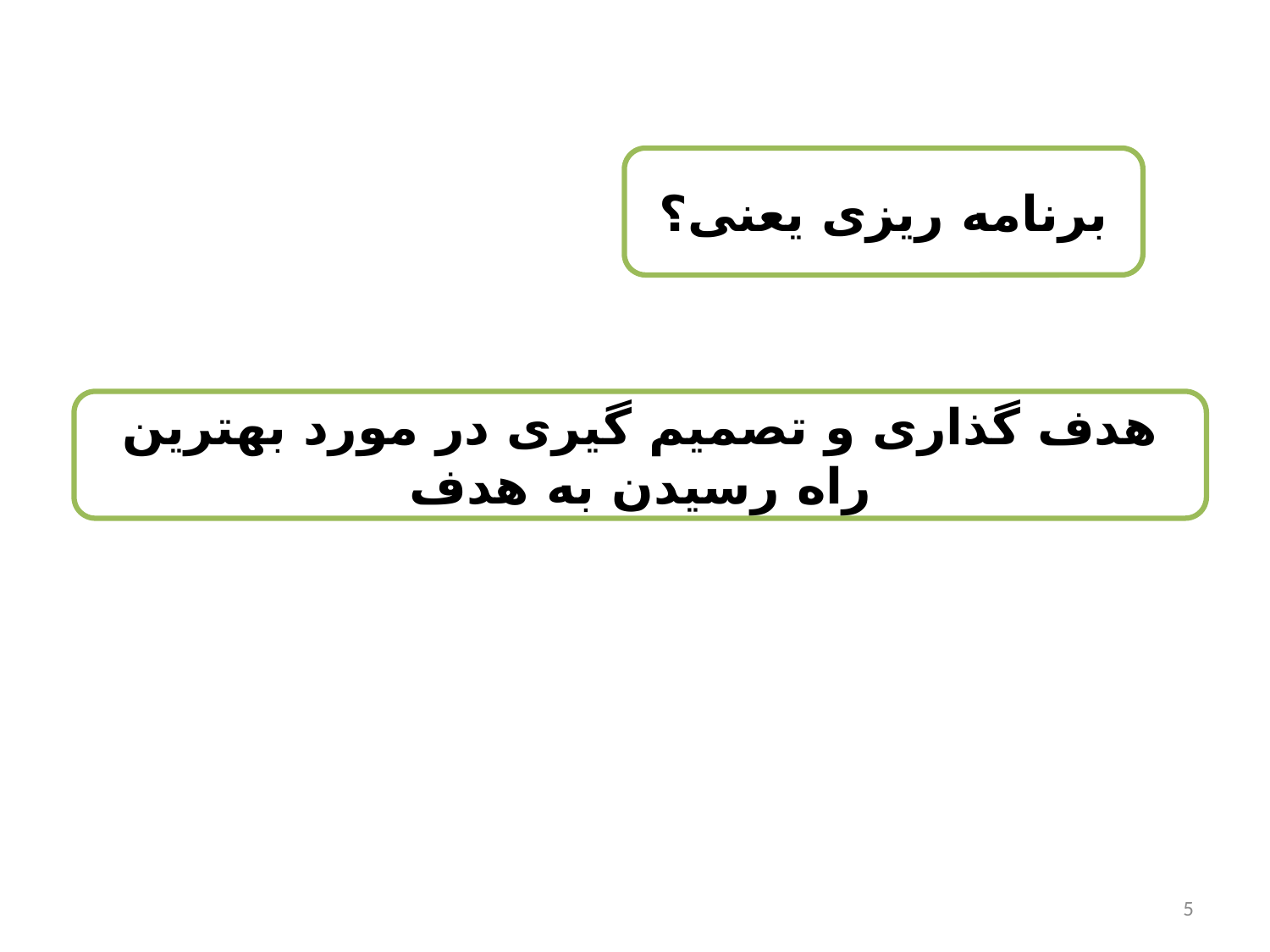

برنامه ریزی یعنی؟
هدف گذاری و تصمیم گیری در مورد بهترین راه رسیدن به هدف
5